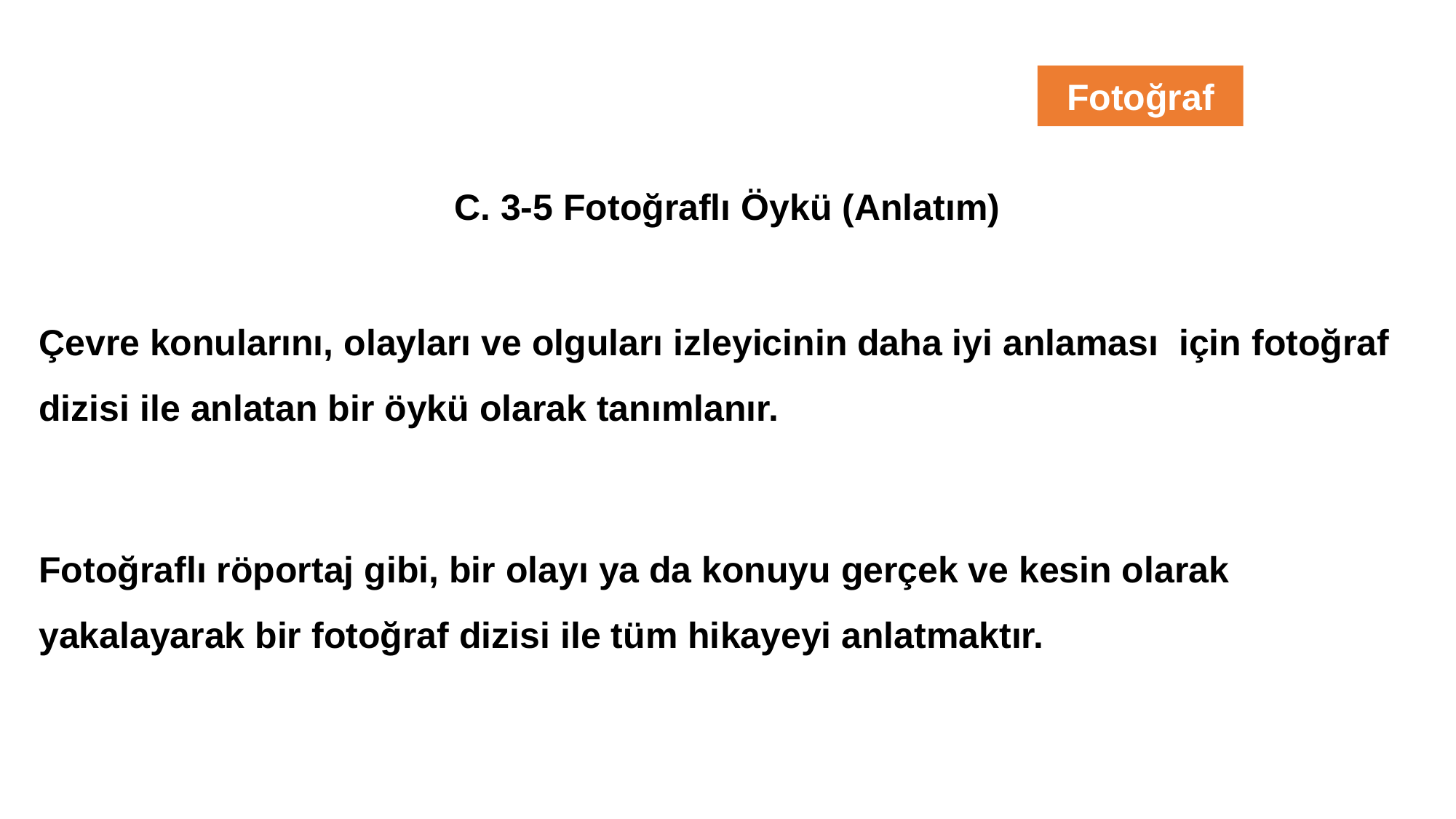

Fotoğraf
C. 3-5 Fotoğraflı Öykü (Anlatım)

Çevre konularını, olayları ve olguları izleyicinin daha iyi anlaması  için fotoğraf dizisi ile anlatan bir öykü olarak tanımlanır.

Fotoğraflı röportaj gibi, bir olayı ya da konuyu gerçek ve kesin olarak yakalayarak bir fotoğraf dizisi ile tüm hikayeyi anlatmaktır.